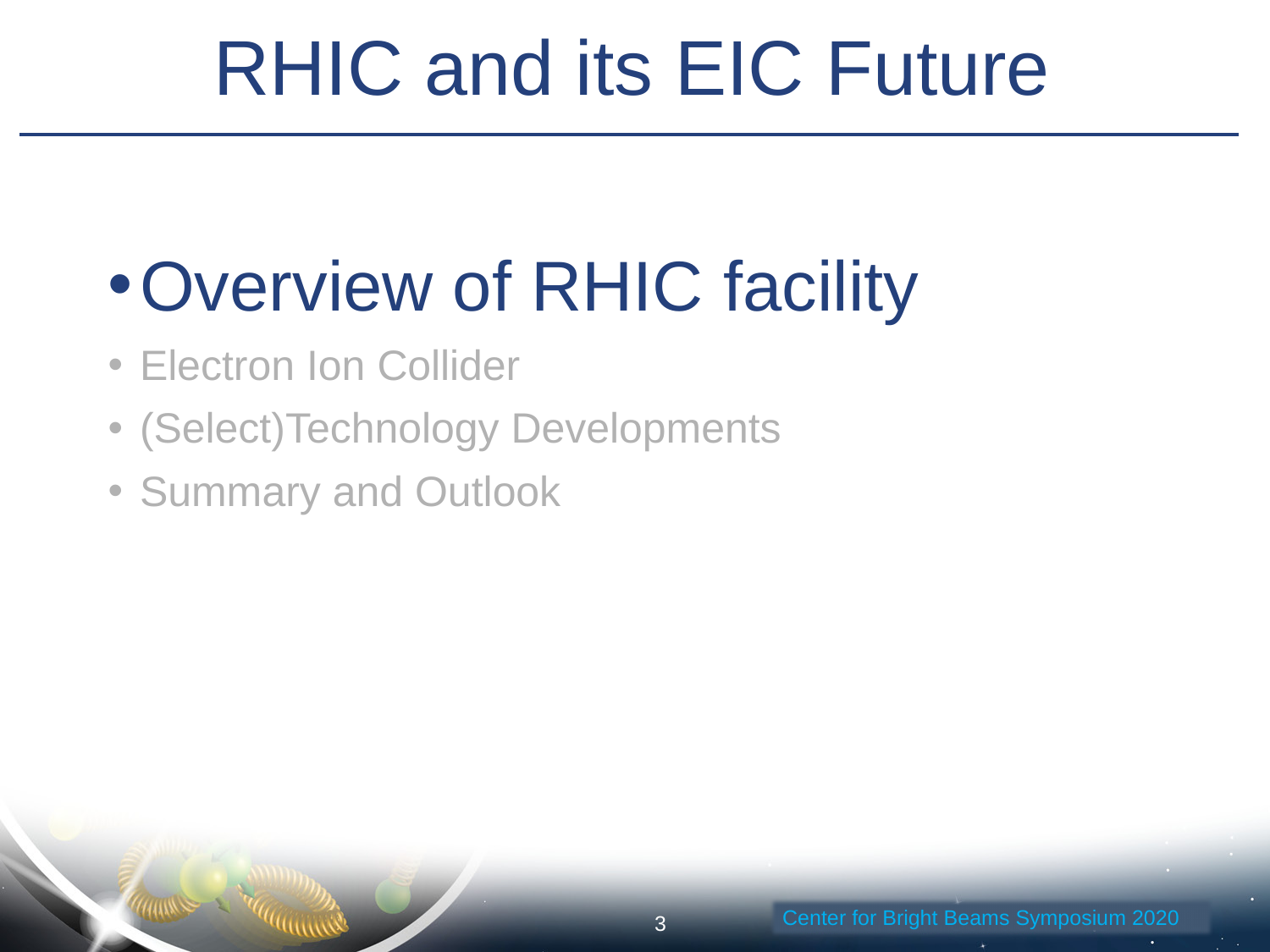

RHIC and its EIC Future
Overview of RHIC facility
Electron Ion Collider
(Select)Technology Developments
Summary and Outlook